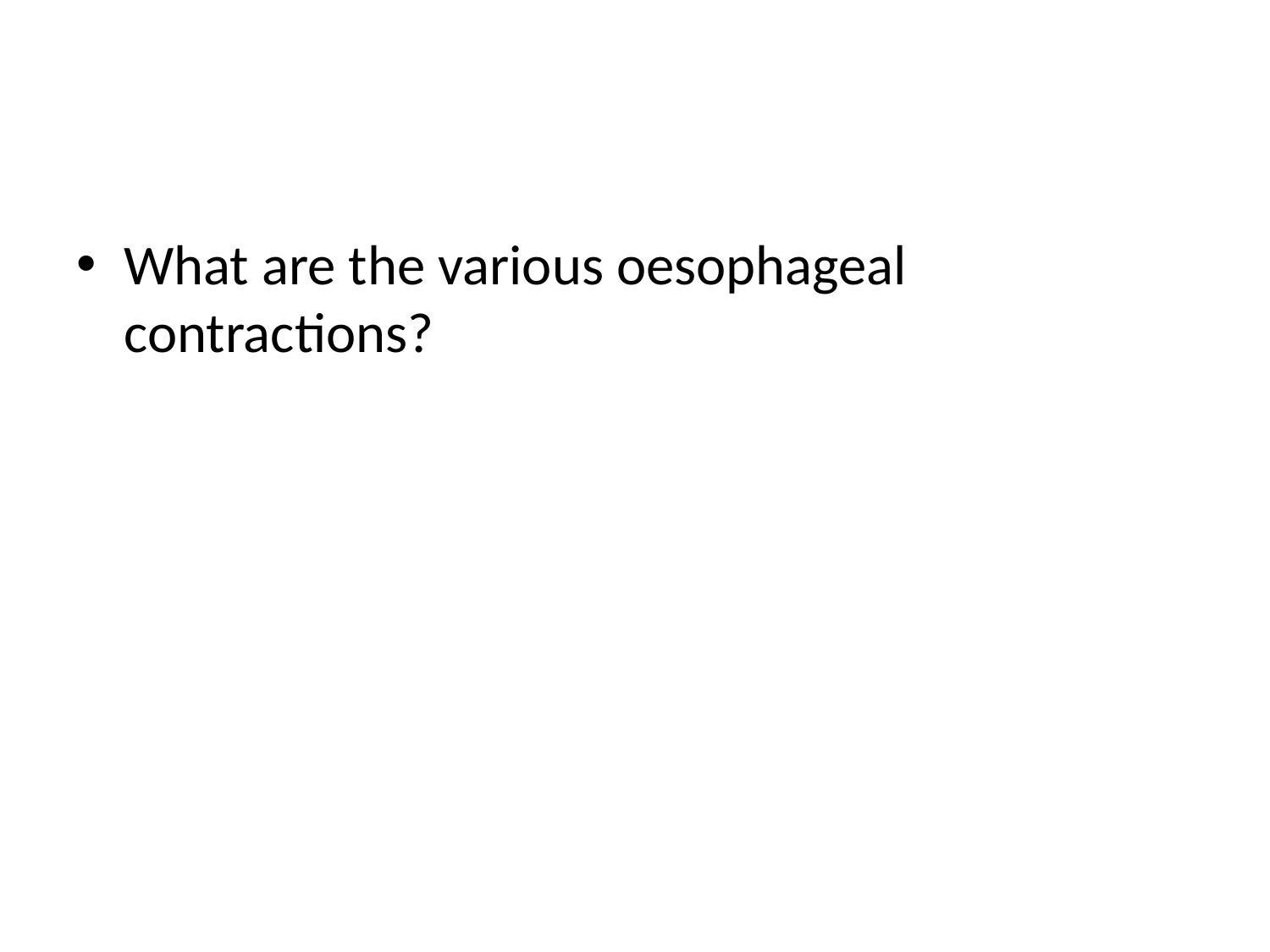

#
What are the various oesophageal contractions?